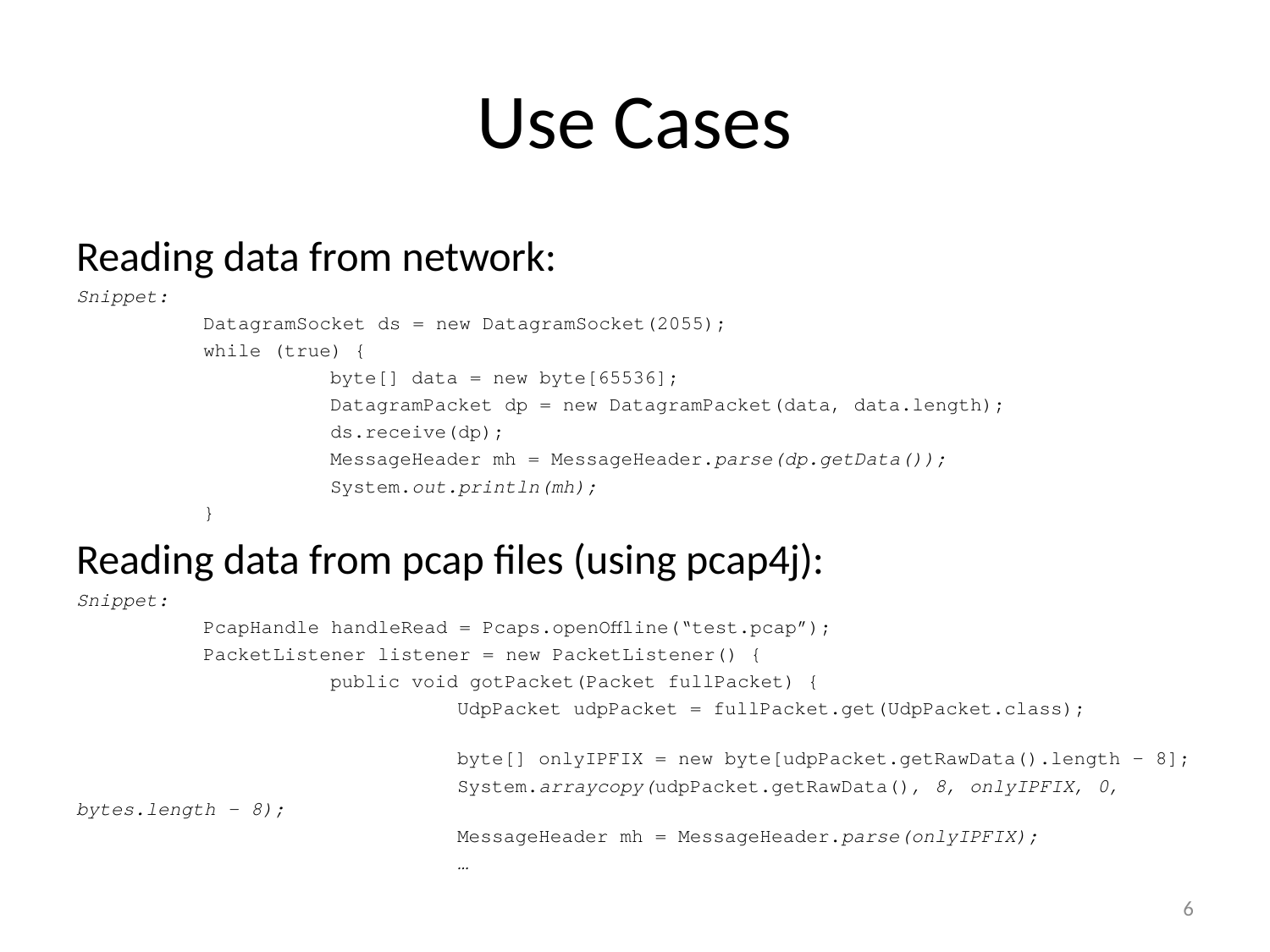

# Use Cases
Reading data from network:
Snippet:
	DatagramSocket ds = new DatagramSocket(2055);
	while (true) {
		byte[] data = new byte[65536];
		DatagramPacket dp = new DatagramPacket(data, data.length);
		ds.receive(dp);
		MessageHeader mh = MessageHeader.parse(dp.getData());
		System.out.println(mh);
	}
Reading data from pcap files (using pcap4j):
Snippet:
	PcapHandle handleRead = Pcaps.openOffline(“test.pcap”);
	PacketListener listener = new PacketListener() {
		public void gotPacket(Packet fullPacket) {
			UdpPacket udpPacket = fullPacket.get(UdpPacket.class);
			byte[] onlyIPFIX = new byte[udpPacket.getRawData().length - 8];
			System.arraycopy(udpPacket.getRawData(), 8, onlyIPFIX, 0, bytes.length - 8);
			MessageHeader mh = MessageHeader.parse(onlyIPFIX);
			…
6